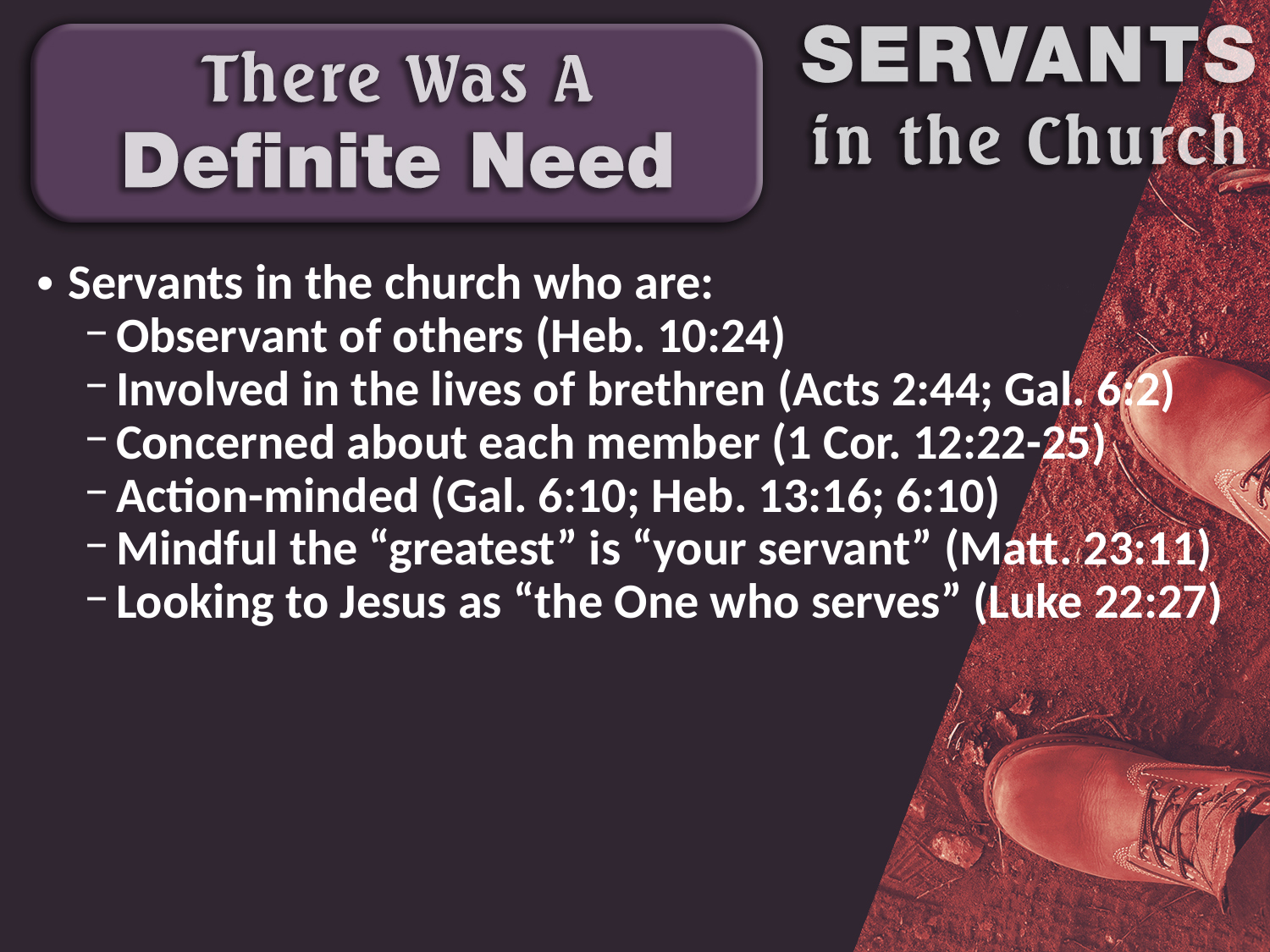

Servants in the church who are:
Observant of others (Heb. 10:24)
Involved in the lives of brethren (Acts 2:44; Gal. 6:2)
Concerned about each member (1 Cor. 12:22-25)
Action-minded (Gal. 6:10; Heb. 13:16; 6:10)
Mindful the “greatest” is “your servant” (Matt. 23:11)
Looking to Jesus as “the One who serves” (Luke 22:27)